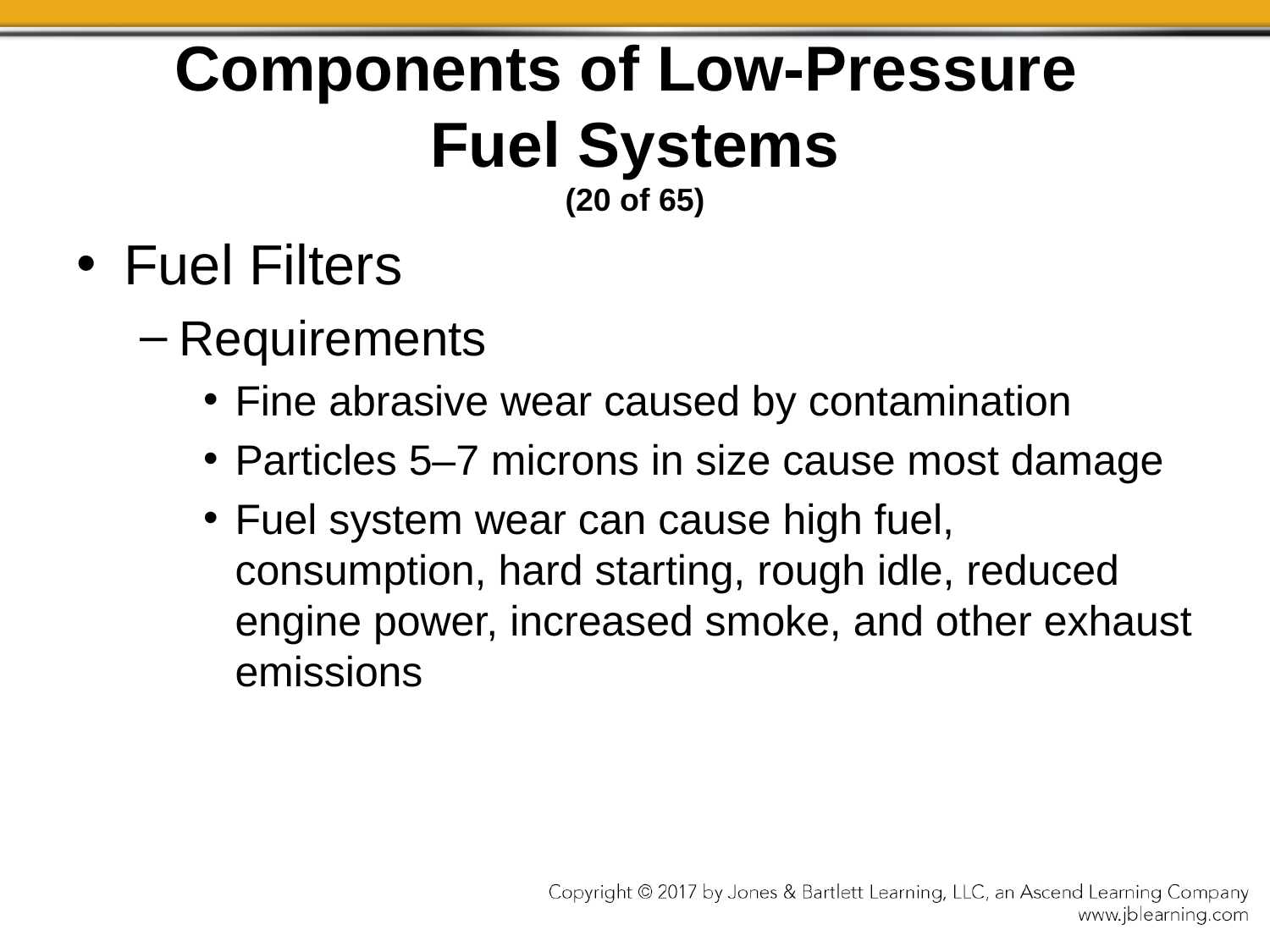

# Components of Low-Pressure Fuel Systems (20 of 65)
Fuel Filters
Requirements
Fine abrasive wear caused by contamination
Particles 5–7 microns in size cause most damage
Fuel system wear can cause high fuel, consumption,­ hard starting, rough idle, reduced engine power, increased smoke, and other exhaust emissions